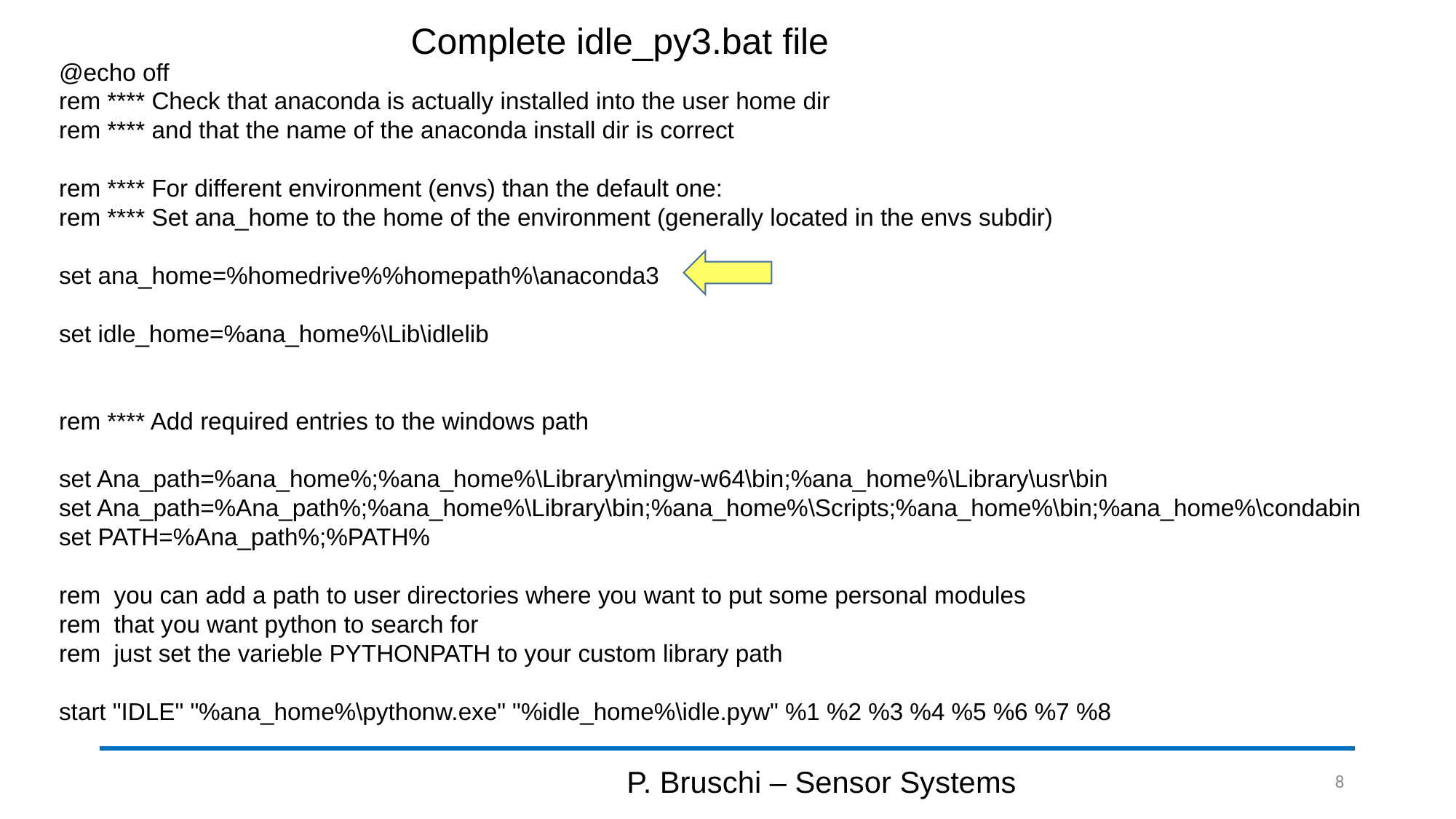

Complete idle_py3.bat file
@echo off
rem **** Check that anaconda is actually installed into the user home dir
rem **** and that the name of the anaconda install dir is correct

rem **** For different environment (envs) than the default one:
rem **** Set ana_home to the home of the environment (generally located in the envs subdir)

set ana_home=%homedrive%%homepath%\anaconda3

set idle_home=%ana_home%\Lib\idlelib

rem **** Add required entries to the windows path

set Ana_path=%ana_home%;%ana_home%\Library\mingw-w64\bin;%ana_home%\Library\usr\bin
set Ana_path=%Ana_path%;%ana_home%\Library\bin;%ana_home%\Scripts;%ana_home%\bin;%ana_home%\condabin
set PATH=%Ana_path%;%PATH%

rem  you can add a path to user directories where you want to put some personal modules
rem  that you want python to search for
rem  just set the varieble PYTHONPATH to your custom library path

start "IDLE" "%ana_home%\pythonw.exe" "%idle_home%\idle.pyw" %1 %2 %3 %4 %5 %6 %7 %8

P. Bruschi – Sensor Systems
8